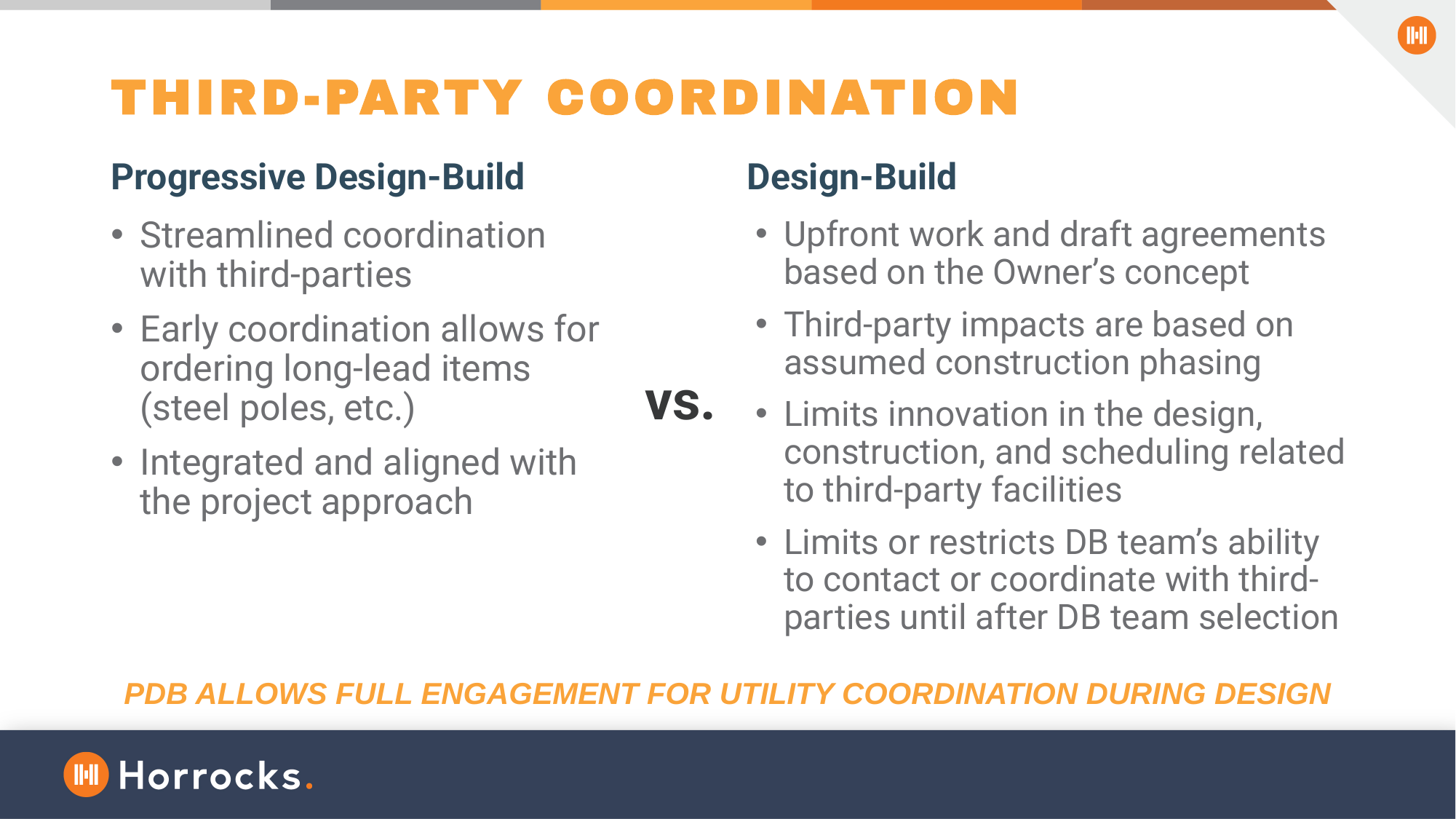

# THIRD-PARTY COORDINATION
Progressive Design-Build
Design-Build
Streamlined coordination with third-parties
Early coordination allows for ordering long-lead items (steel poles, etc.)
Integrated and aligned with the project approach
Upfront work and draft agreements based on the Owner’s concept
Third-party impacts are based on assumed construction phasing
Limits innovation in the design, construction, and scheduling related to third-party facilities
Limits or restricts DB team’s ability to contact or coordinate with third-parties until after DB team selection

vs.
PDB ALLOWS FULL ENGAGEMENT FOR UTILITY COORDINATION DURING DESIGN